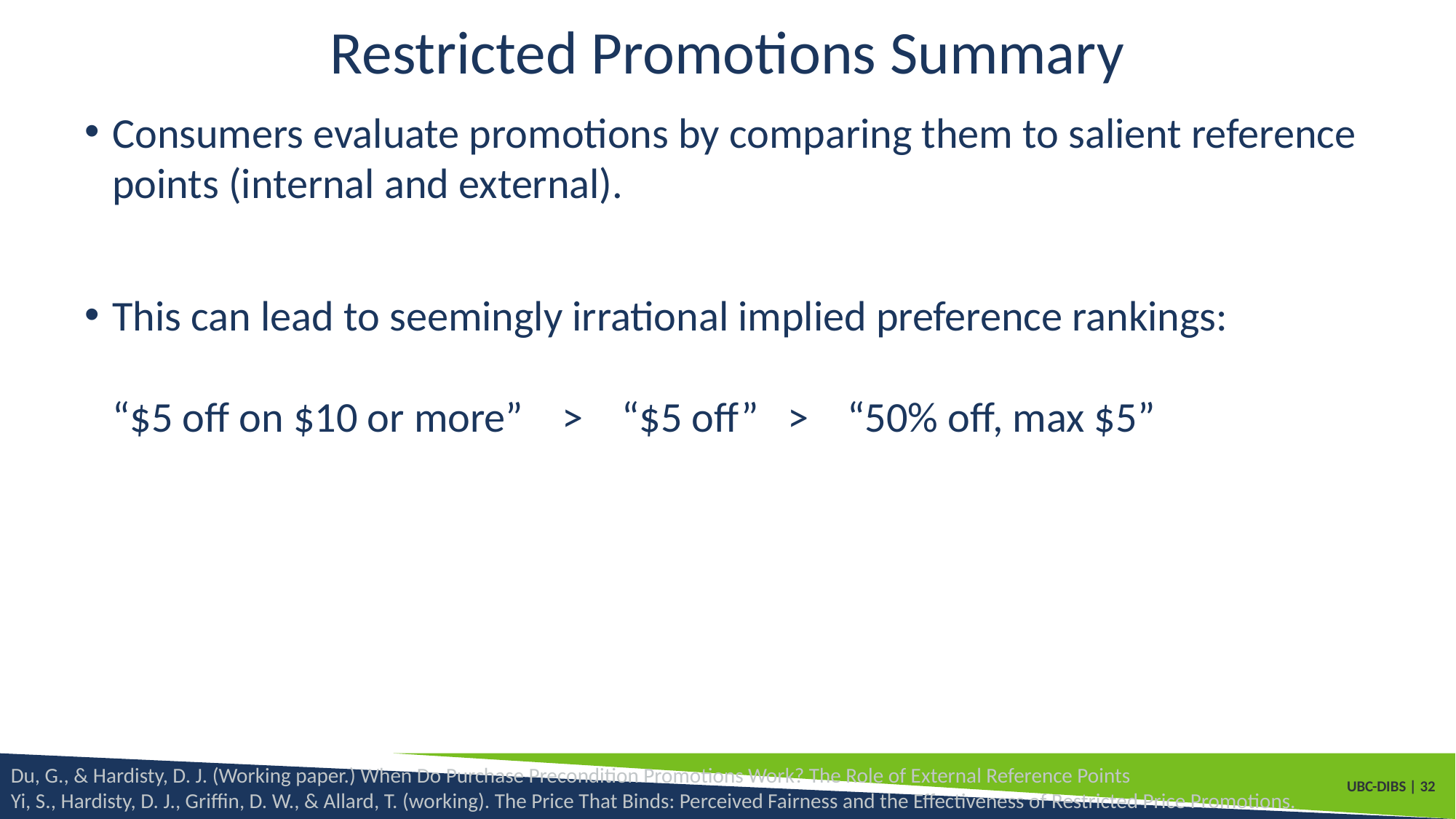

# Restricted Promotions Summary
Consumers evaluate promotions by comparing them to salient reference points (internal and external).

This can lead to seemingly irrational implied preference rankings:
“$5 off on $10 or more”    >    “$5 off”   >    “50% off, max $5”

Du, G., & Hardisty, D. J. (Working paper.) When Do Purchase Precondition Promotions Work? The Role of External Reference Points
Yi, S., Hardisty, D. J., Griffin, D. W., & Allard, T. (working). The Price That Binds: Perceived Fairness and the Effectiveness of Restricted Price Promotions.